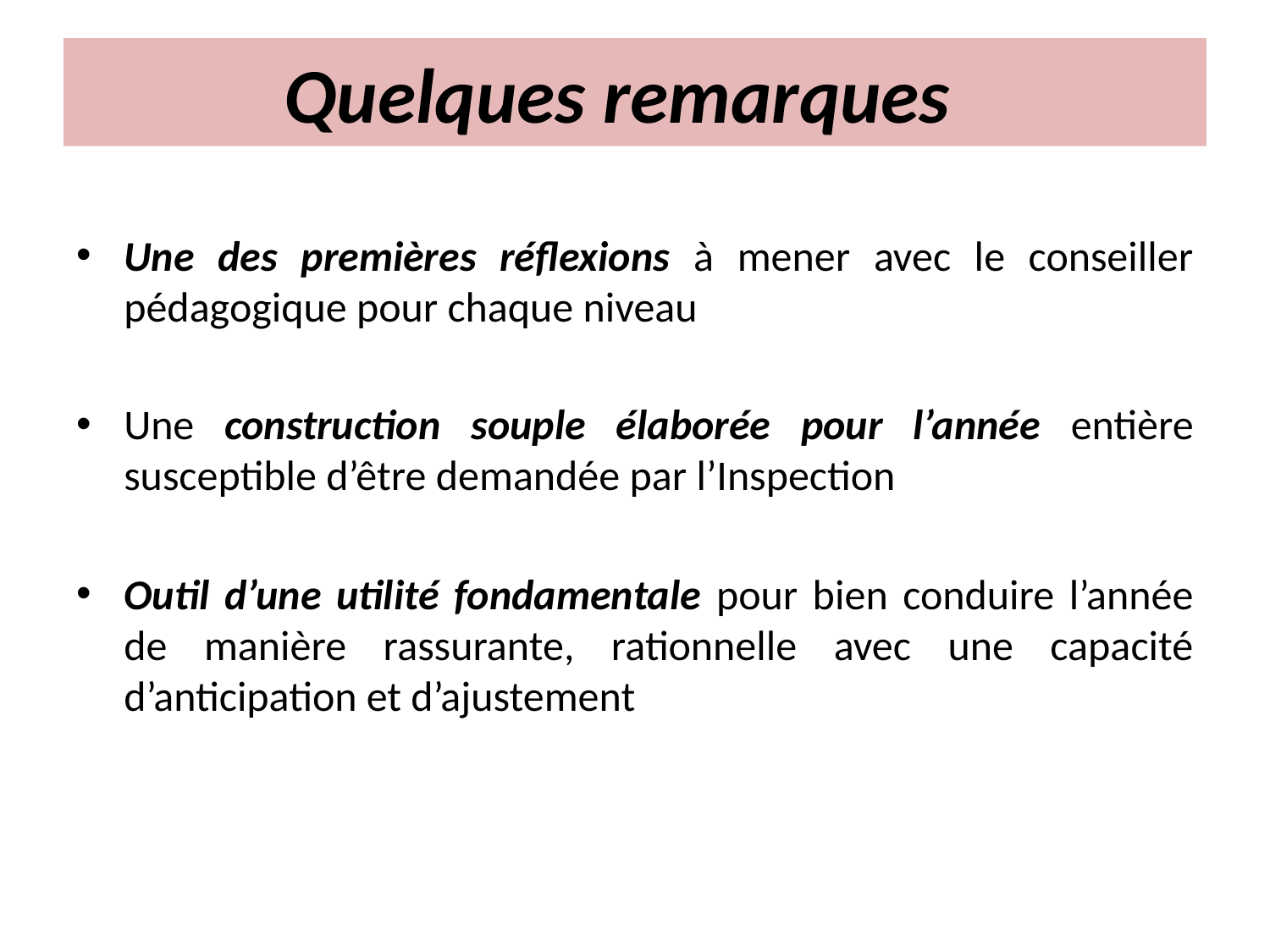

# Quelques remarques
Une des premières réflexions à mener avec le conseiller pédagogique pour chaque niveau

Une construction souple élaborée pour l’année entière susceptible d’être demandée par l’Inspection

Outil d’une utilité fondamentale pour bien conduire l’année de manière rassurante, rationnelle avec une capacité d’anticipation et d’ajustement